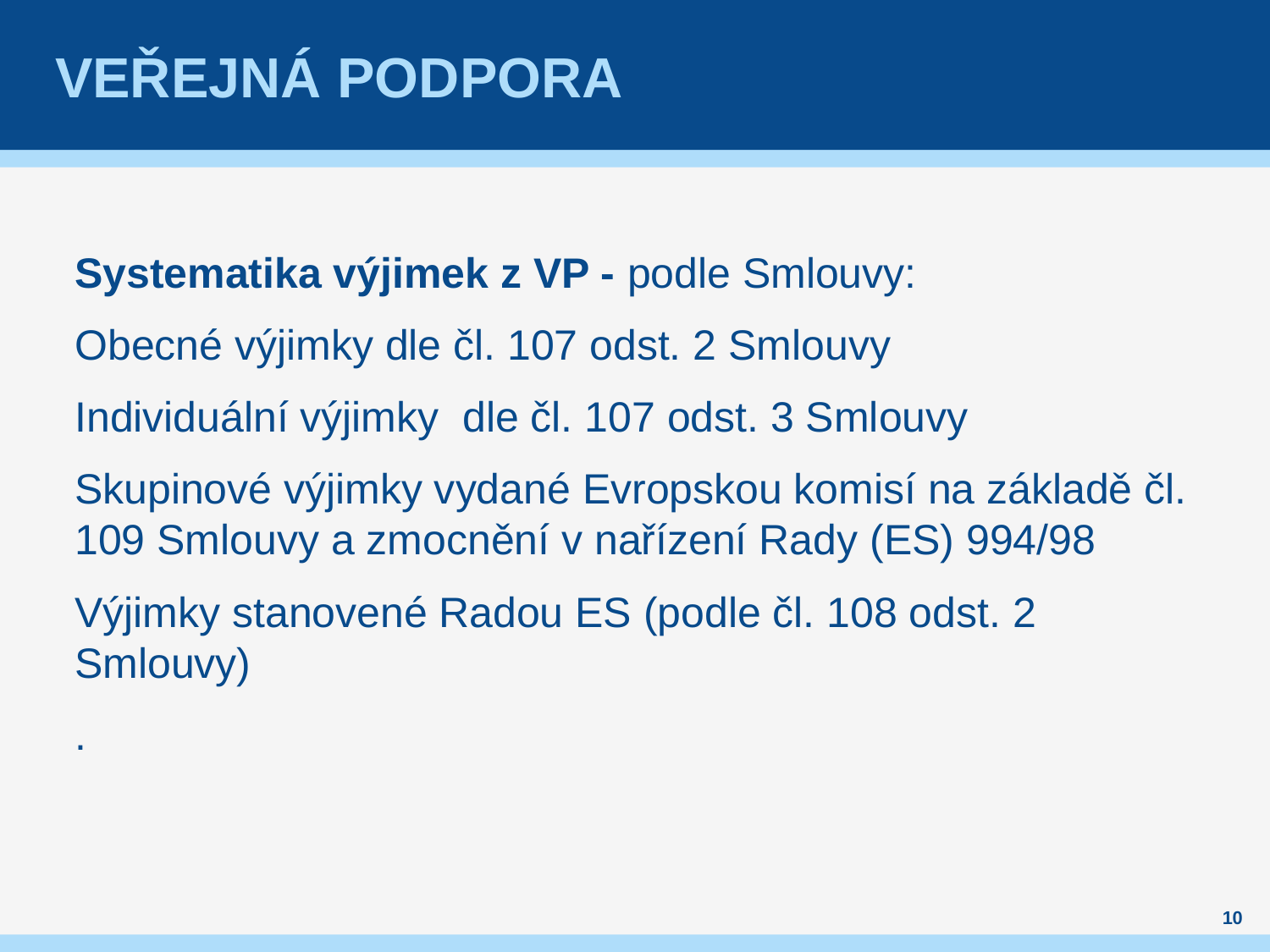

# Veřejná podpora
Systematika výjimek z VP - podle Smlouvy:
Obecné výjimky dle čl. 107 odst. 2 Smlouvy
Individuální výjimky  dle čl. 107 odst. 3 Smlouvy
Skupinové výjimky vydané Evropskou komisí na základě čl. 109 Smlouvy a zmocnění v nařízení Rady (ES) 994/98
Výjimky stanovené Radou ES (podle čl. 108 odst. 2 Smlouvy)
.

10